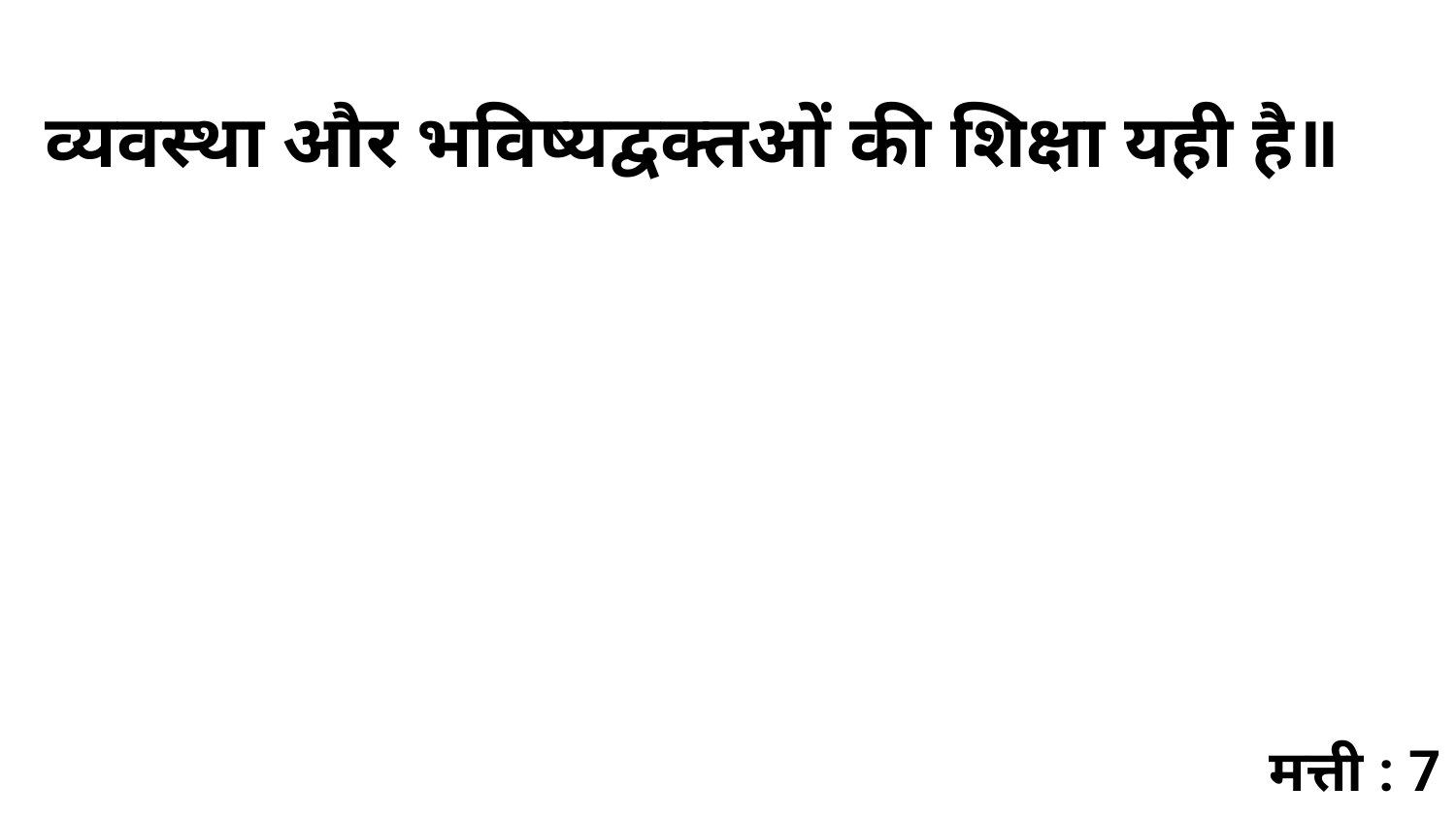

व्यवस्था और भविष्यद्वक्तओं की शिक्षा यही है॥
मत्ती : 7